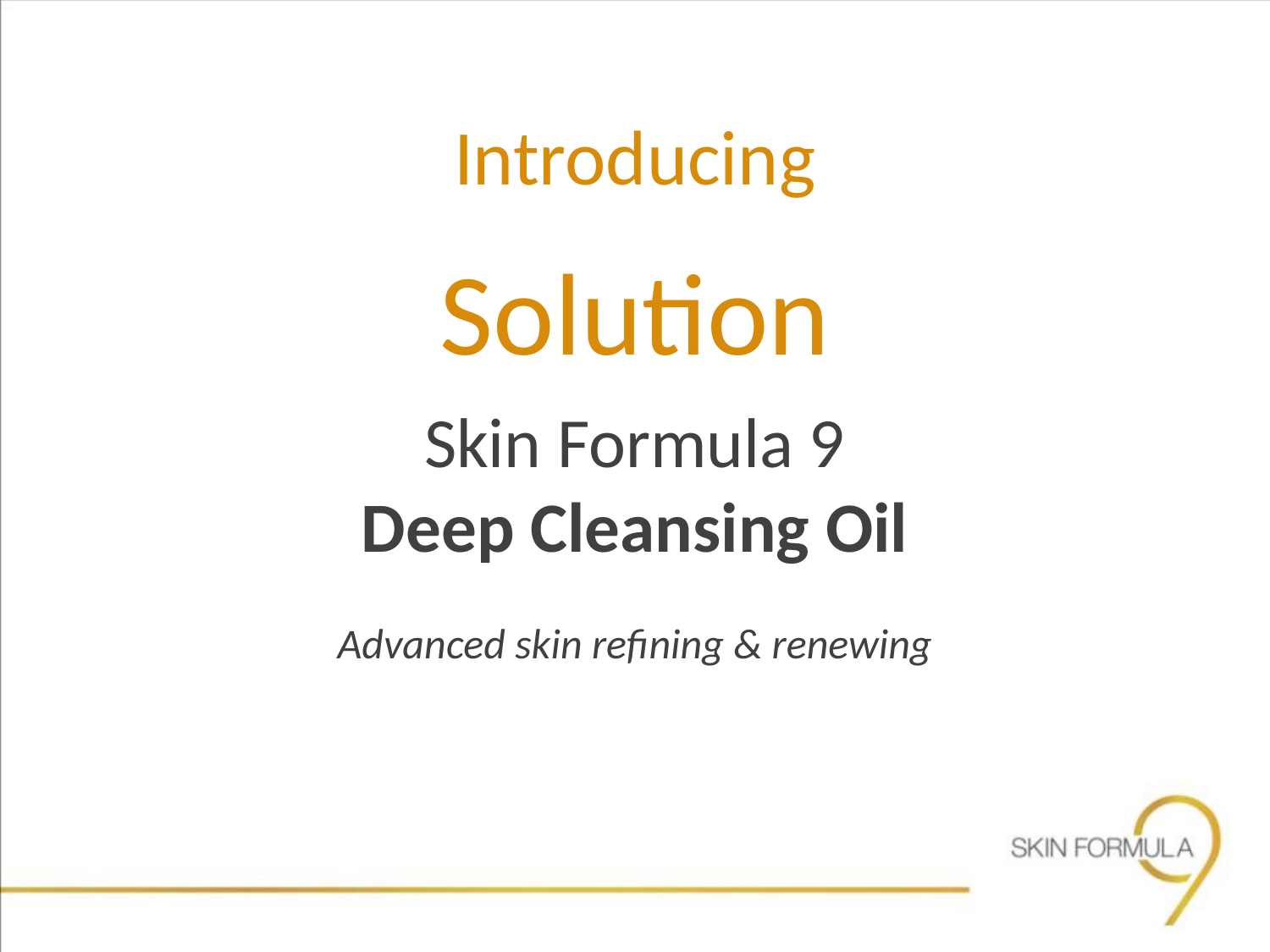

Introducing
Solution
Skin Formula 9
Deep Cleansing Oil

Advanced skin refining & renewing